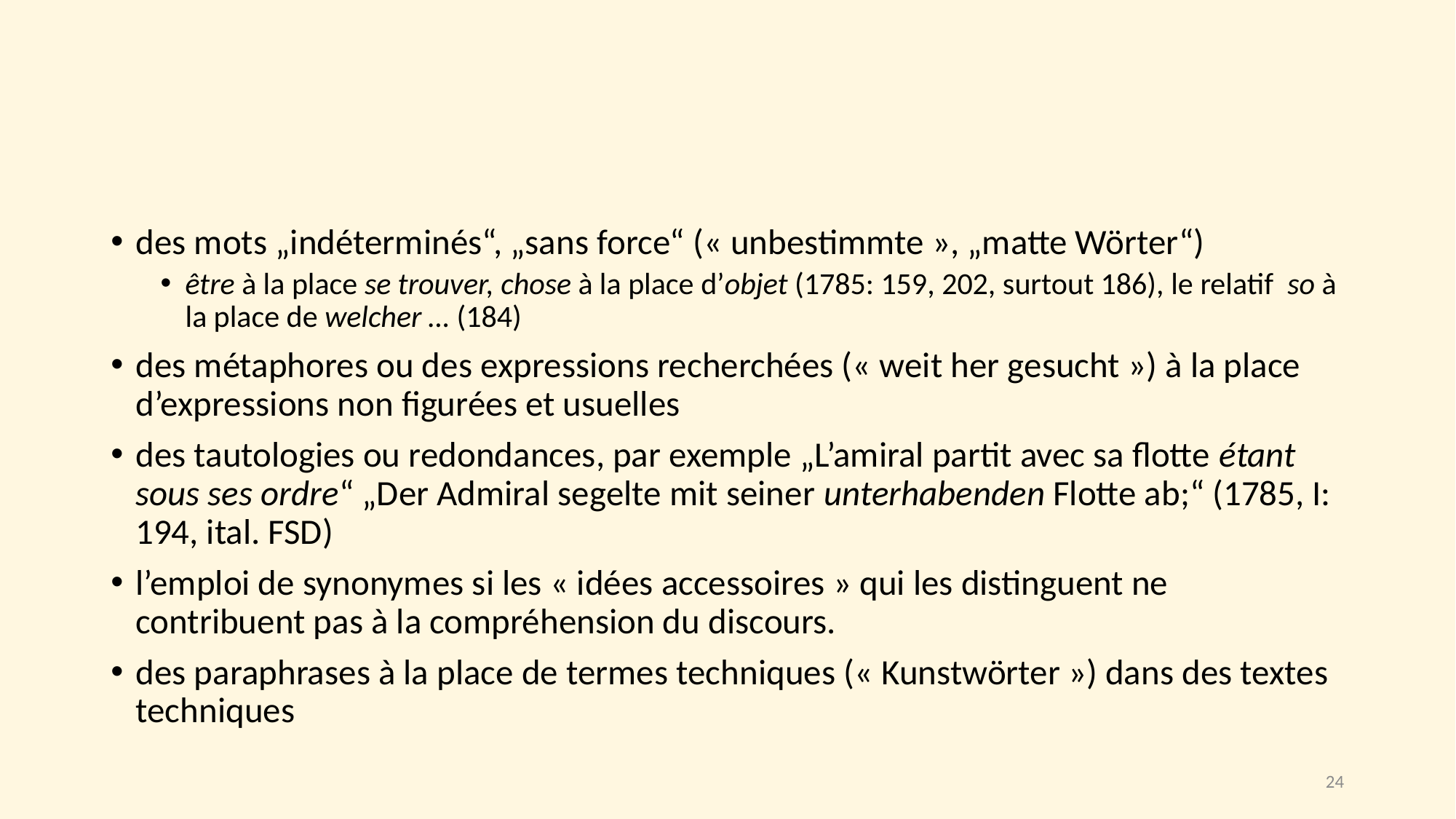

#
des mots „indéterminés“, „sans force“ (« unbestimmte », „matte Wörter“)
être à la place se trouver, chose à la place d’objet (1785: 159, 202, surtout 186), le relatif  so à la place de welcher … (184)
des métaphores ou des expressions recherchées (« weit her gesucht ») à la place d’expressions non figurées et usuelles
des tautologies ou redondances, par exemple „L’amiral partit avec sa flotte étant sous ses ordre“ „Der Admiral segelte mit seiner unterhabenden Flotte ab;“ (1785, I: 194, ital. FSD)
l’emploi de synonymes si les « idées accessoires » qui les distinguent ne contribuent pas à la compréhension du discours.
des paraphrases à la place de termes techniques (« Kunstwörter ») dans des textes techniques

24